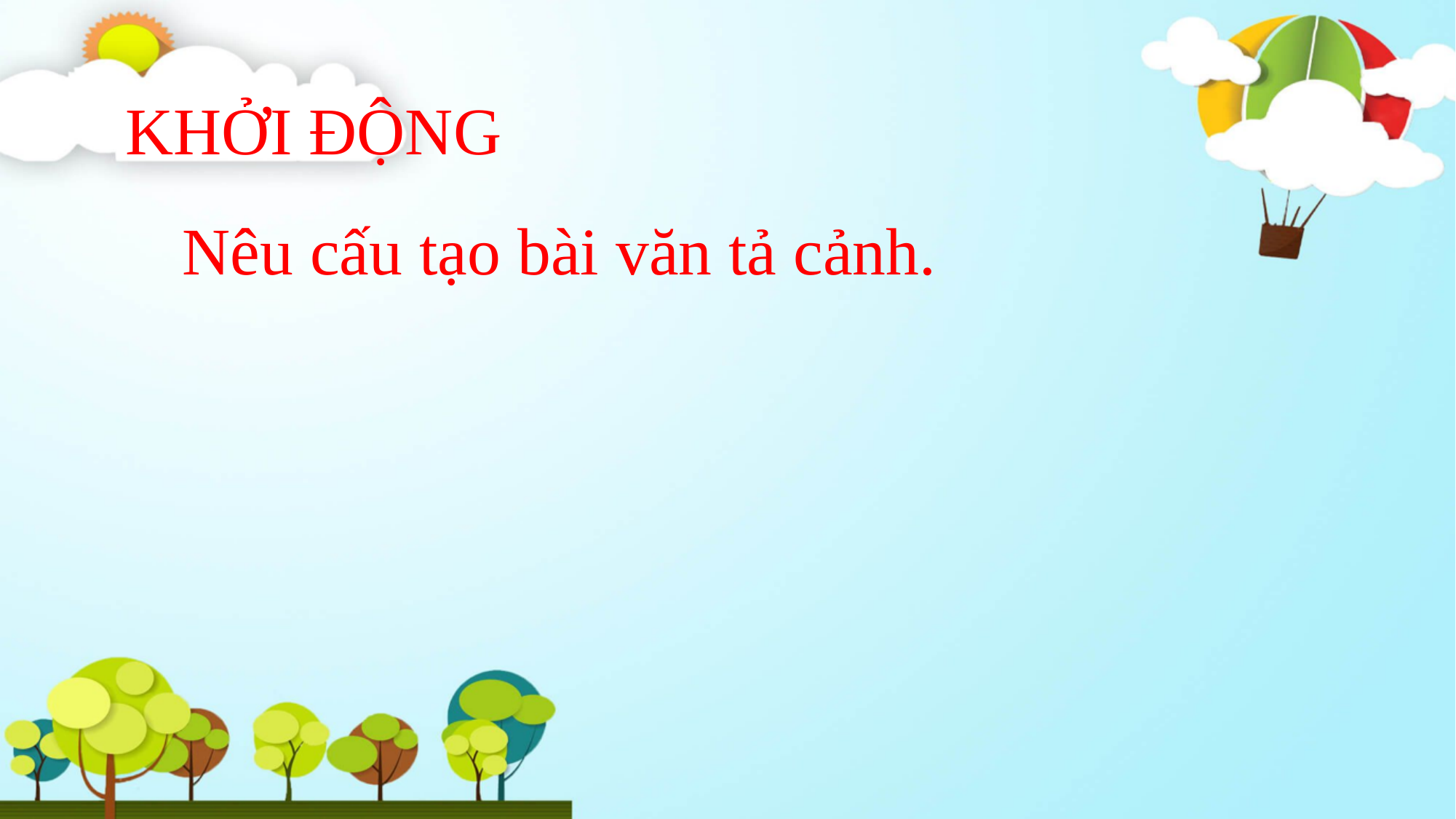

KHỞI ĐỘNG
Nêu cấu tạo bài văn tả cảnh.